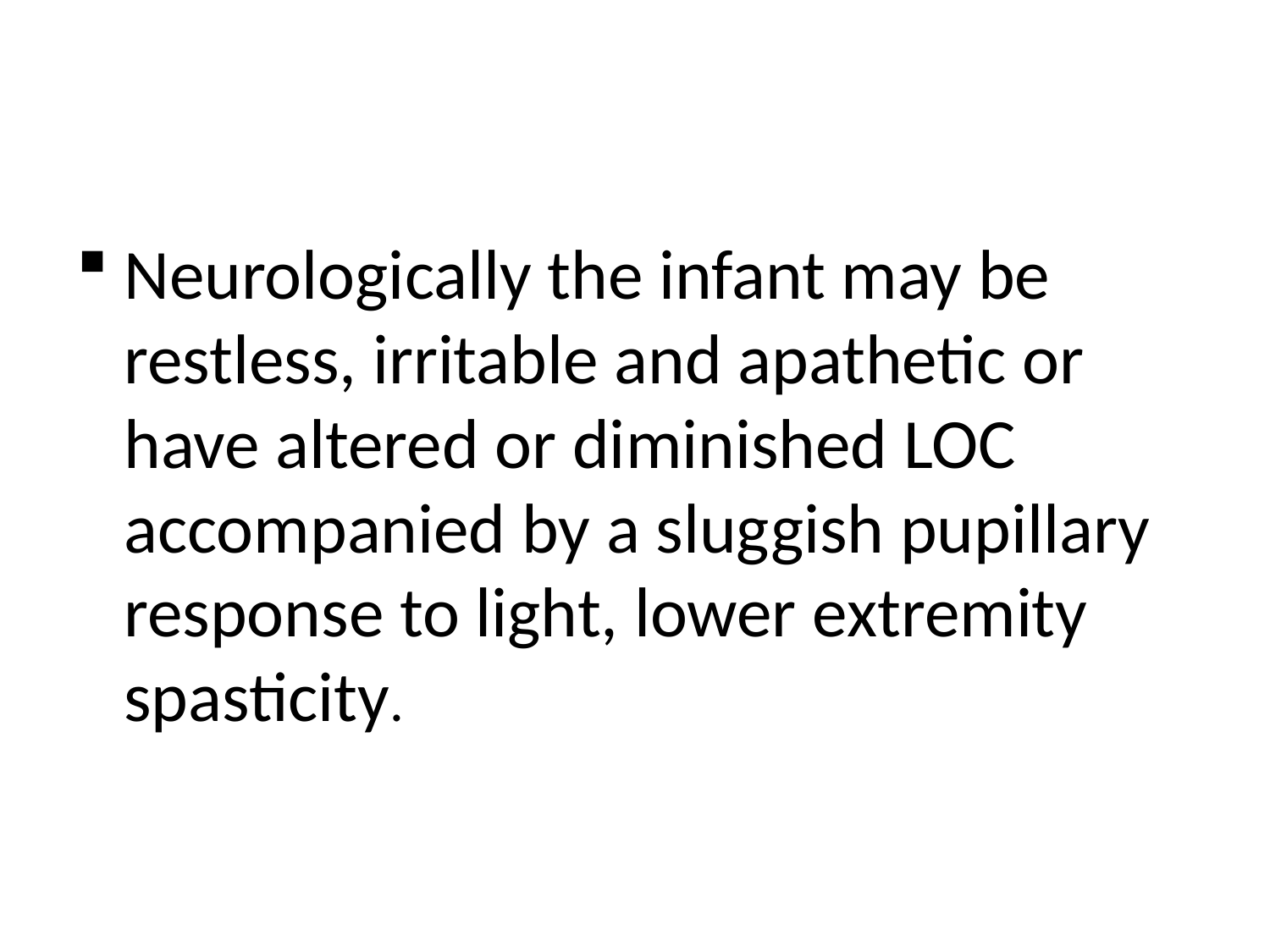

#
Neurologically the infant may be restless, irritable and apathetic or have altered or diminished LOC accompanied by a sluggish pupillary response to light, lower extremity spasticity.